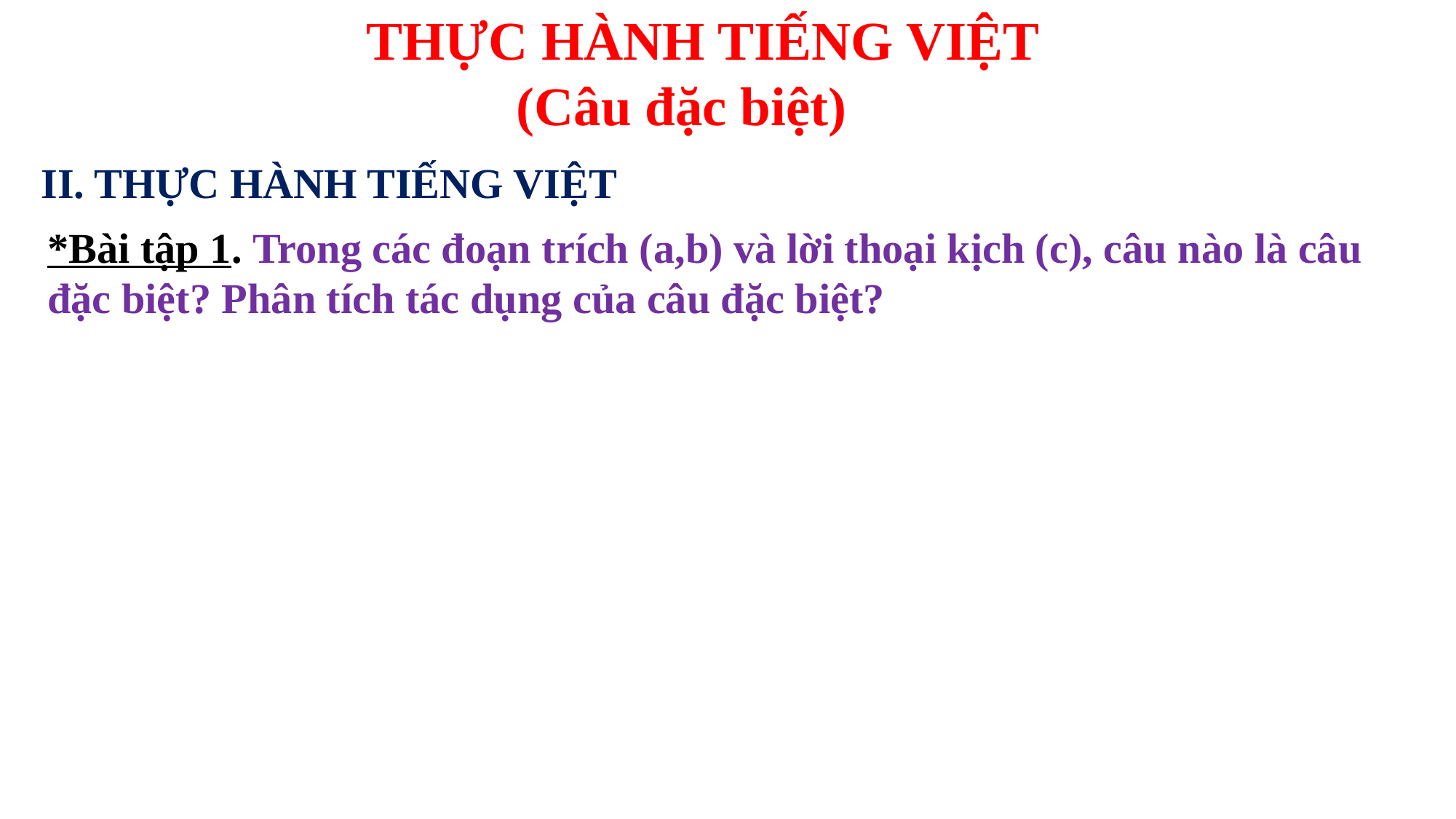

THỰC HÀNH TIẾNG VIỆT
           (Câu đặc biệt)

II. THỰC HÀNH TIẾNG VIỆT
*Bài tập 1. Trong các đoạn trích (a,b) và lời thoại kịch (c), câu nào là câu đặc biệt? Phân tích tác dụng của câu đặc biệt?